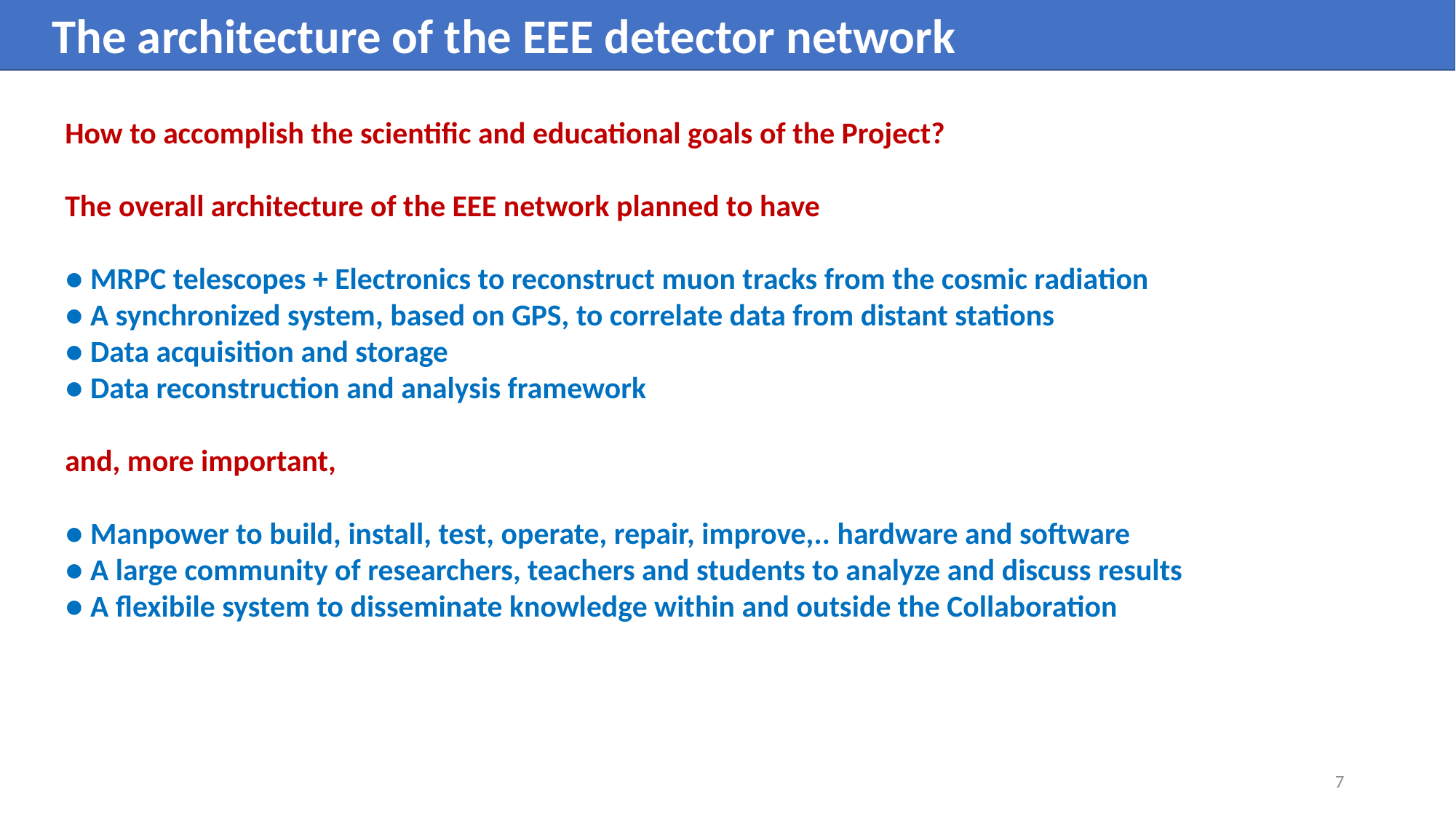

The architecture of the EEE detector network
How to accomplish the scientific and educational goals of the Project?

The overall architecture of the EEE network planned to have

● MRPC telescopes + Electronics to reconstruct muon tracks from the cosmic radiation
● A synchronized system, based on GPS, to correlate data from distant stations
● Data acquisition and storage
● Data reconstruction and analysis framework

and, more important,

● Manpower to build, install, test, operate, repair, improve,.. hardware and software
● A large community of researchers, teachers and students to analyze and discuss results
● A flexibile system to disseminate knowledge within and outside the Collaboration

7